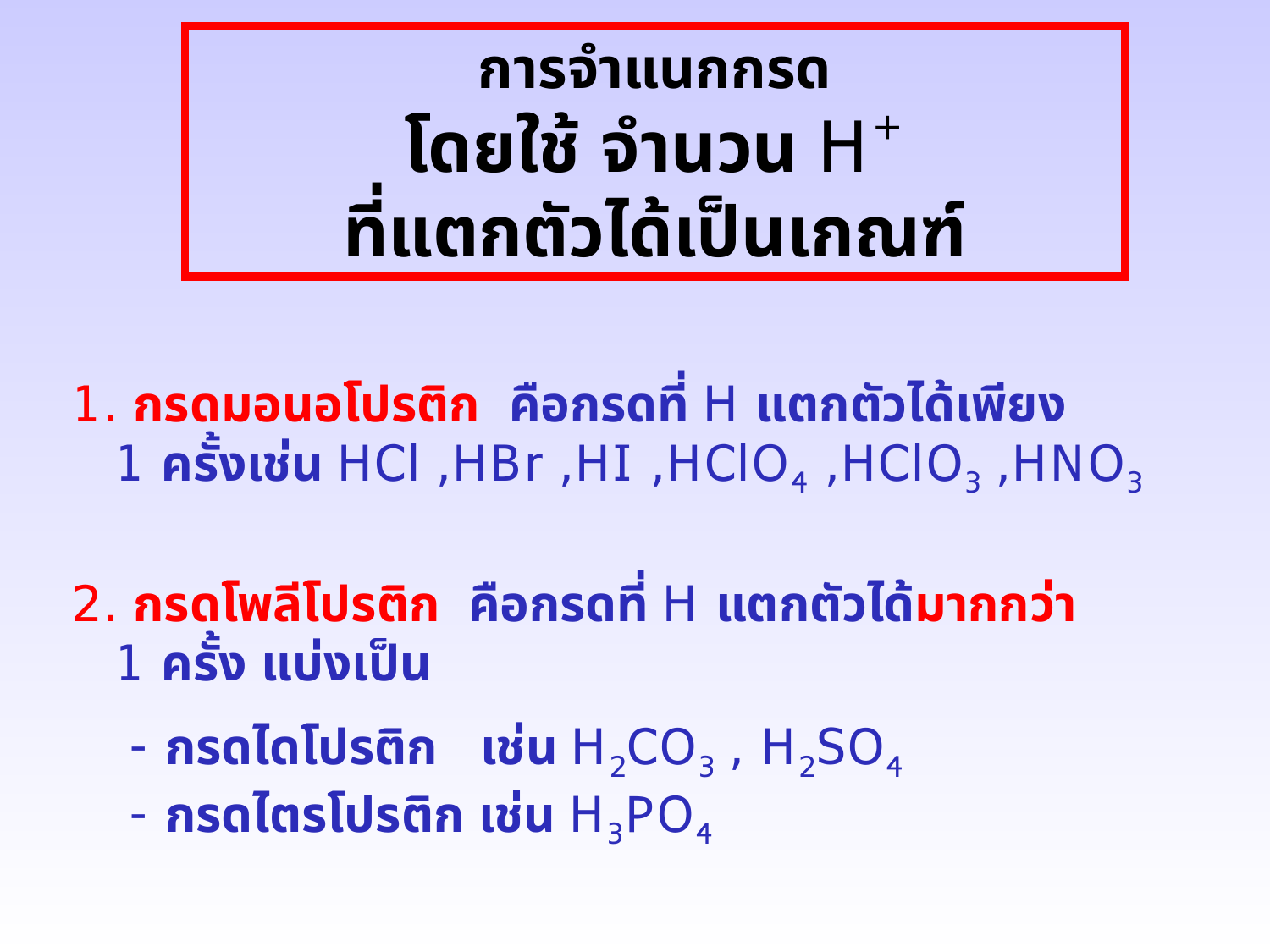

การจำแนกกรด
โดยใช้ จำนวน H+
ที่แตกตัวได้เป็นเกณฑ์
1. กรดมอนอโปรติก  คือกรดที่ H แตกตัวได้เพียง
   1 ครั้งเช่น HCl ,HBr ,HI ,HClO4  ,HClO3 ,HNO3
2. กรดโพลีโปรติก  คือกรดที่ H แตกตัวได้มากกว่า
   1 ครั้ง แบ่งเป็น
    - กรดไดโปรติก   เช่น H2CO3 , H2SO4
    - กรดไตรโปรติก เช่น H3PO4